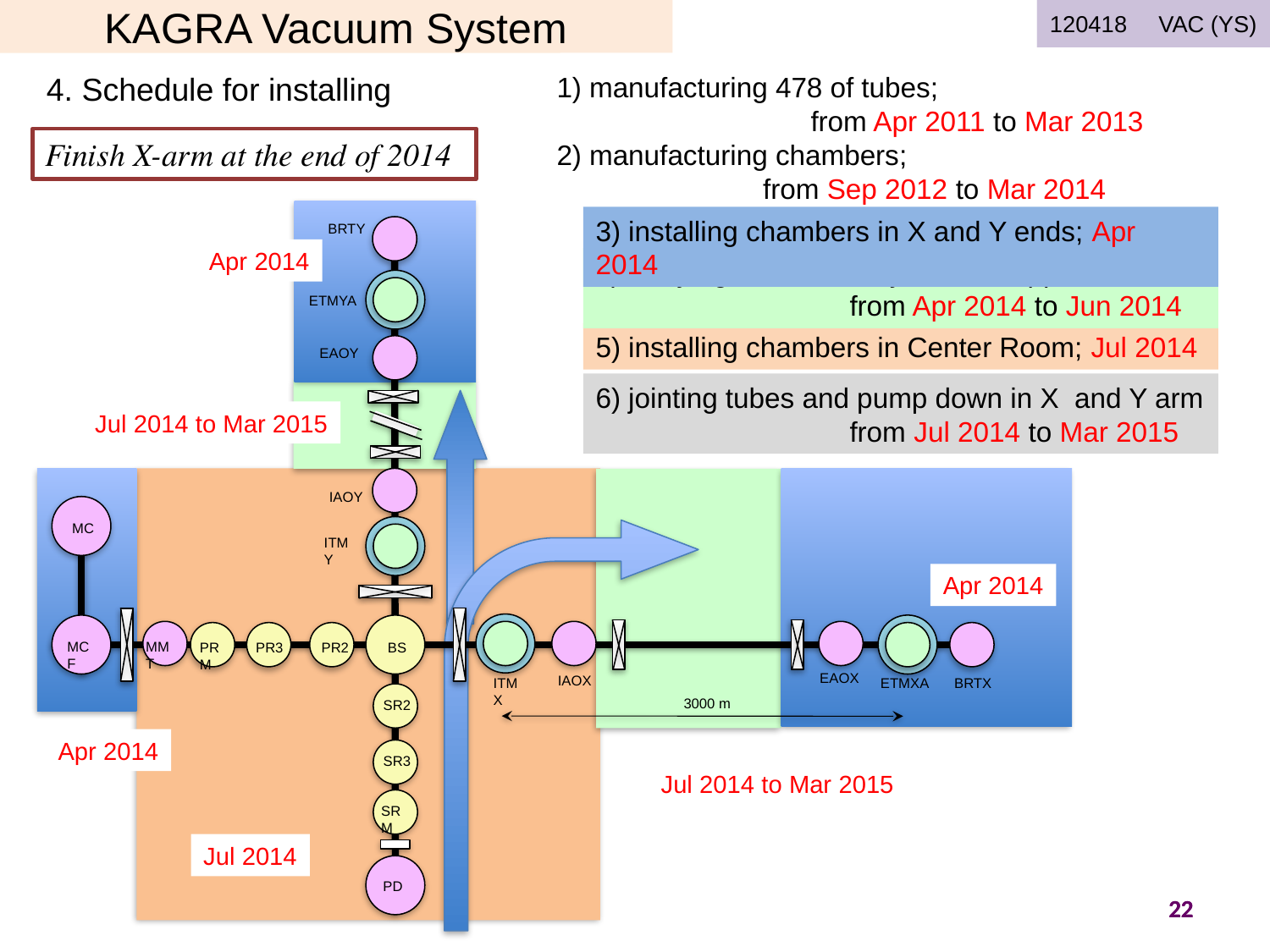

LCGT Vacuum System
KAGRA Vacuum System
120417　VAC (YS)
120418　VAC (YS)
4. Schedule for installing
1) manufacturing 478 of tubes;
from Apr 2011 to Mar 2013
2) manufacturing chambers;
from Sep 2012 to Mar 2014
Finish X-arm at the end of 2014

Apr 2014
3) installing chambers in X and Y ends; Apr 2014

Apr 2014

Apr 2014
BRTY

ETMYA

MC

ITMY

MMT
MCF
PRM
PR3
PR2
BS

EAOX
IAOX
ITMX
ETMXA
BRTX

3000 m
SR2

SR3

SRM

PD
4) carrying tubes and lay on the supports;
from Apr 2014 to Jun 2014

Jul 2014 to Mar 2015

Jul 2014 to Mar 2015
5) installing chambers in Center Room; Jul 2014

Jul 2014
EAOY
6) jointing tubes and pump down in X  and Y arm
from Jul 2014 to Mar 2015

IAOY

22
22